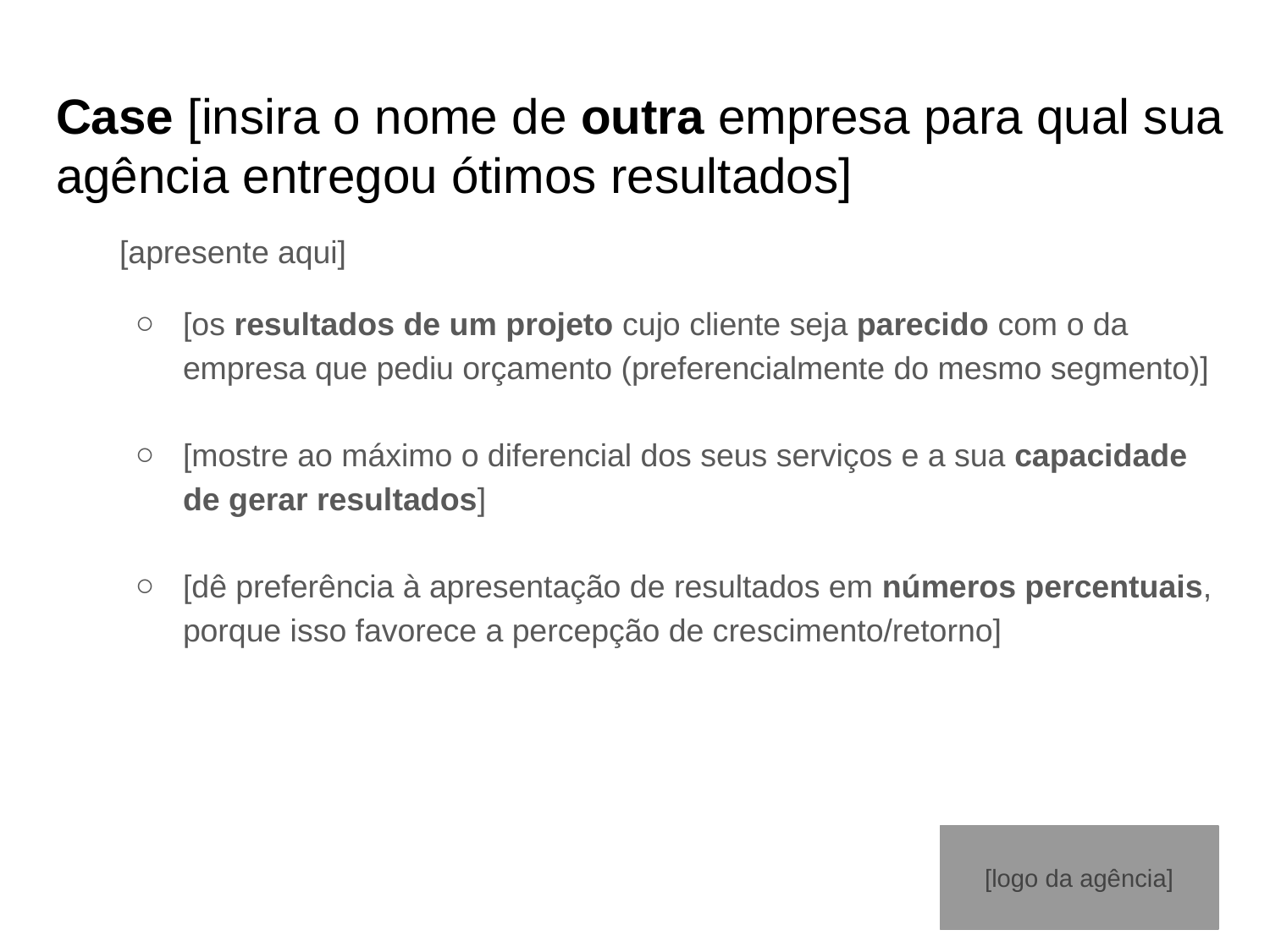

# Case [insira o nome de outra empresa para qual sua agência entregou ótimos resultados]

[apresente aqui]
[os resultados de um projeto cujo cliente seja parecido com o da empresa que pediu orçamento (preferencialmente do mesmo segmento)]
[mostre ao máximo o diferencial dos seus serviços e a sua capacidade de gerar resultados]
[dê preferência à apresentação de resultados em números percentuais, porque isso favorece a percepção de crescimento/retorno]
[logo da agência]